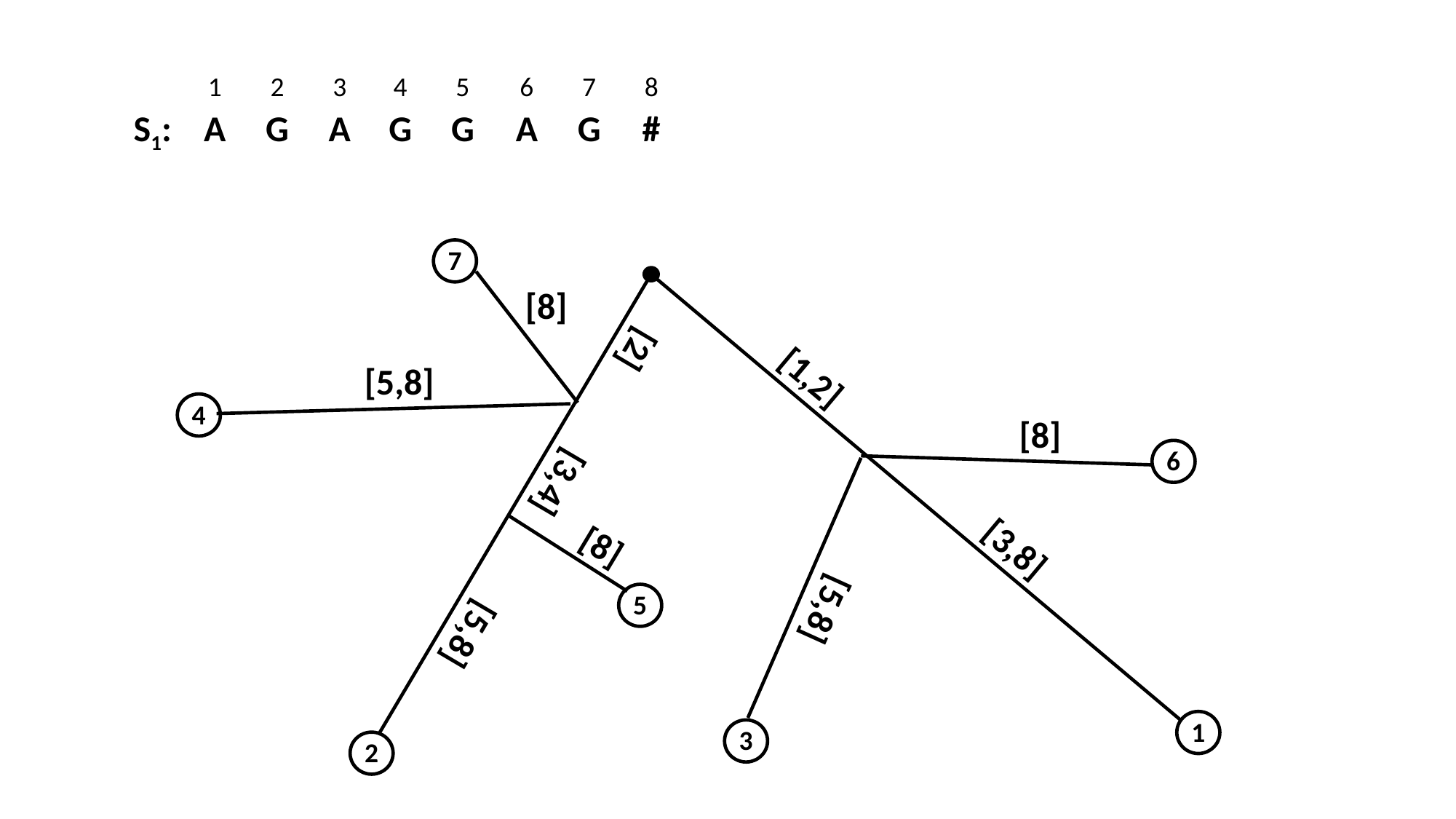

|  | 1 | 2 | 3 | 4 | 5 | 6 | 7 | 8 |
| --- | --- | --- | --- | --- | --- | --- | --- | --- |
| S1: | A | G | A | G | G | A | G | # |
7

[8]
[5,8]
4

[8]
6

[1,2]                        [3,8]
[2]            [3,4]             [5,8]
[8]
5

[5,8]
1

3

2